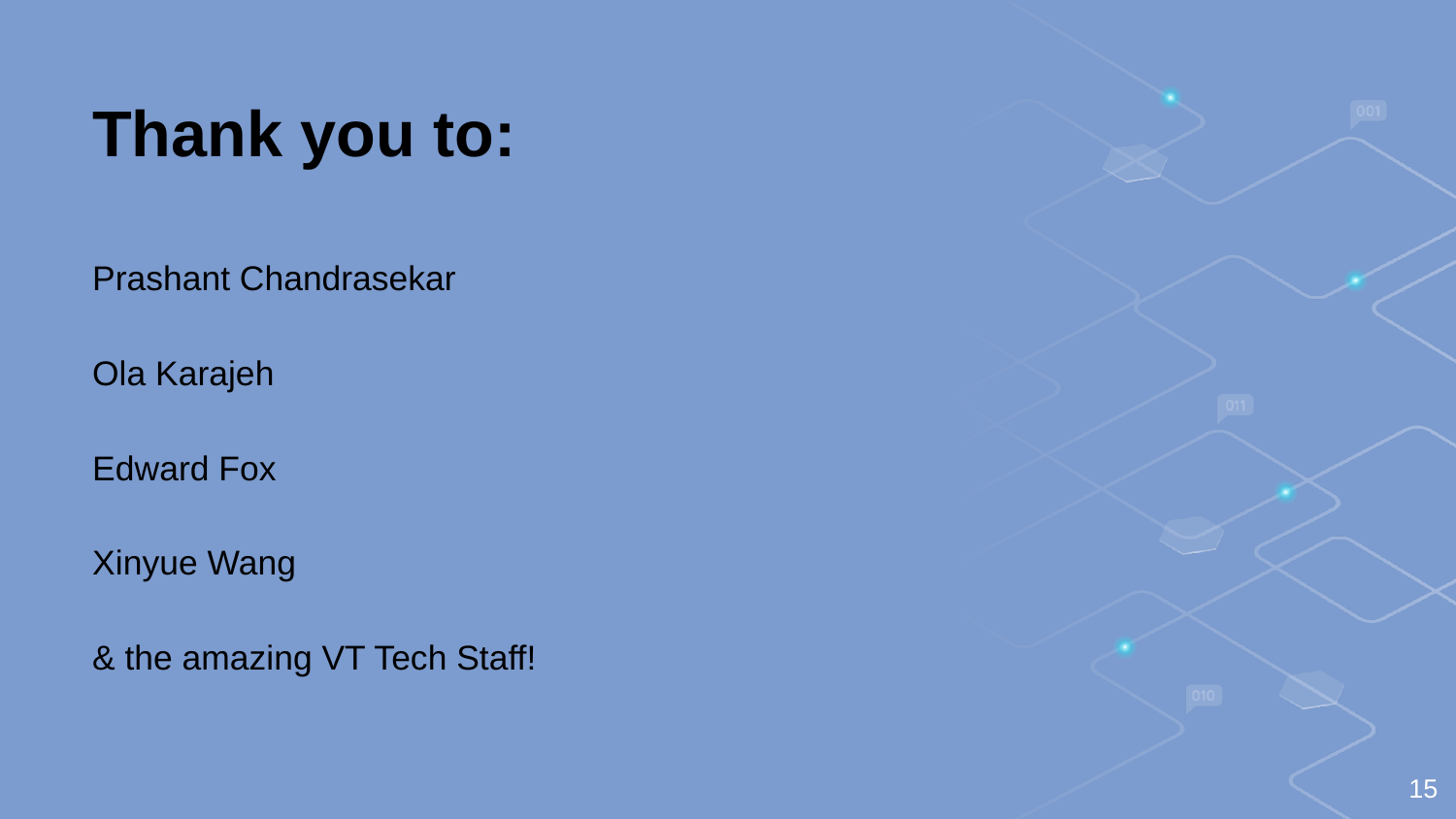

# Thank you to:
Prashant Chandrasekar
Ola Karajeh
Edward Fox
Xinyue Wang
& the amazing VT Tech Staff!

15